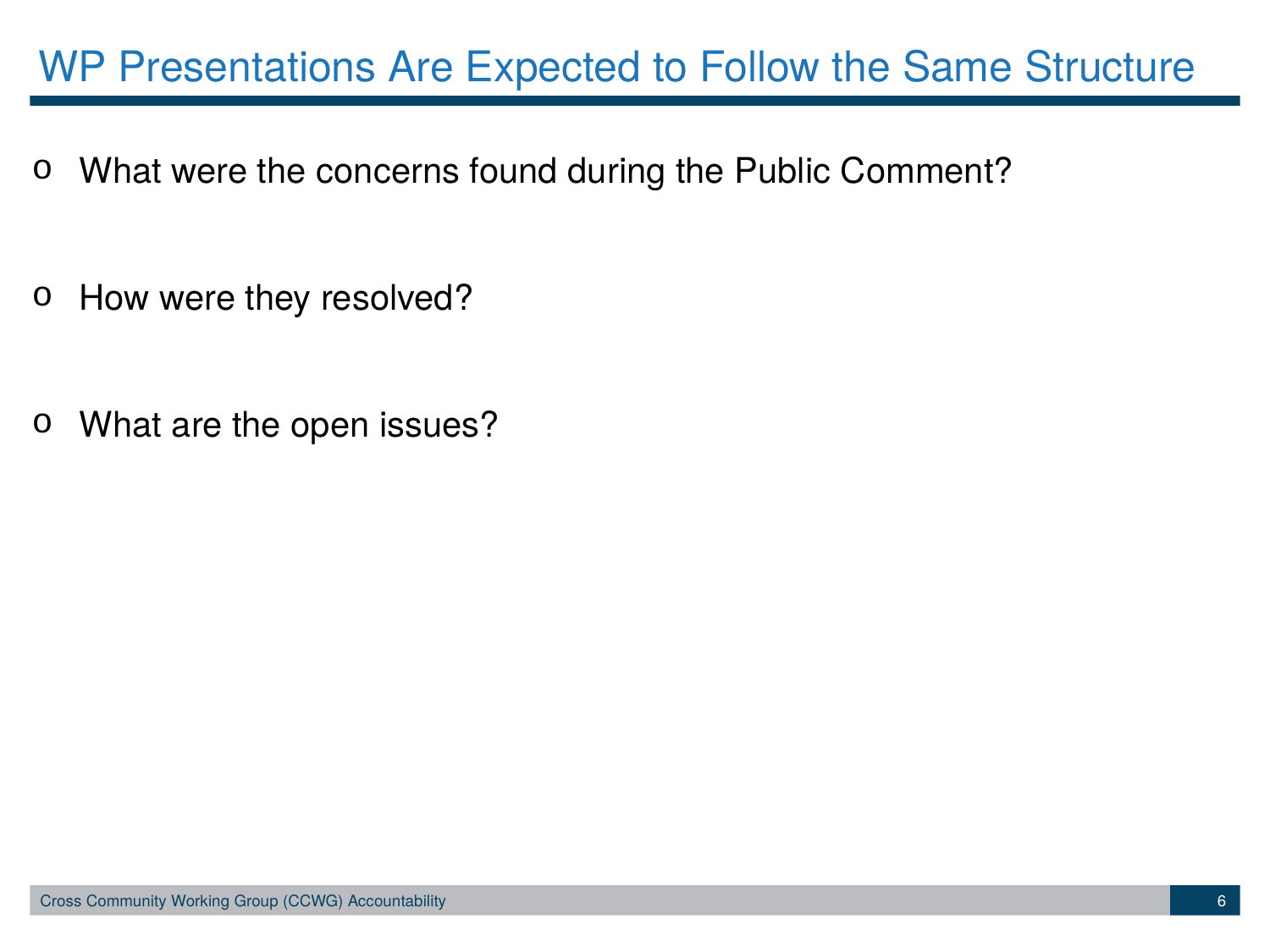

# WP Presentations Are Expected to Follow the Same Structure
What were the concerns found during the Public Comment?

How were they resolved?

What are the open issues?
Cross Community Working Group (CCWG) Accountability
6